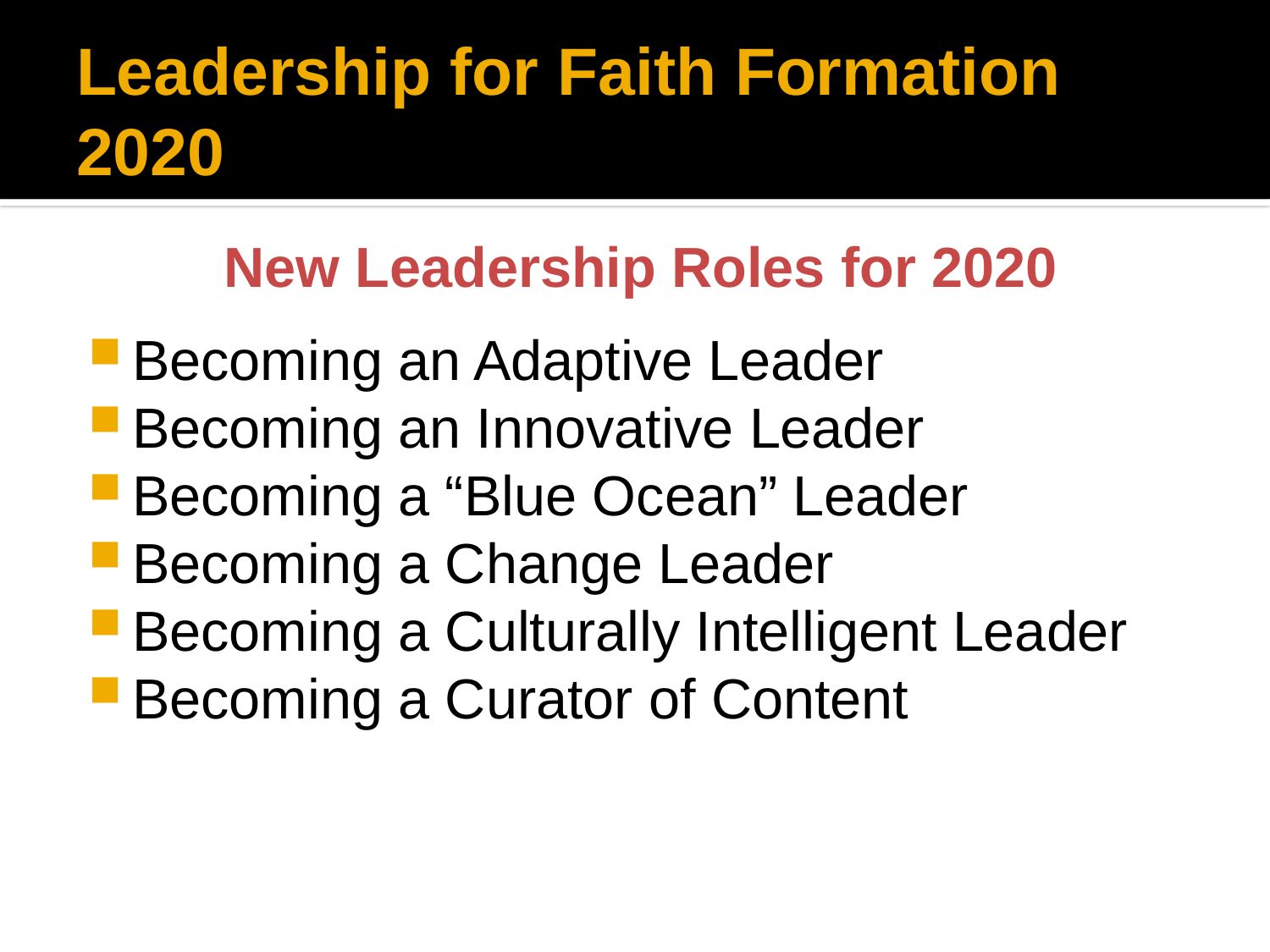

# Leadership for Faith Formation 2020
New Leadership Roles for 2020

Becoming an Adaptive Leader
Becoming an Innovative Leader
Becoming a “Blue Ocean” Leader
Becoming a Change Leader
Becoming a Culturally Intelligent Leader
Becoming a Curator of Content